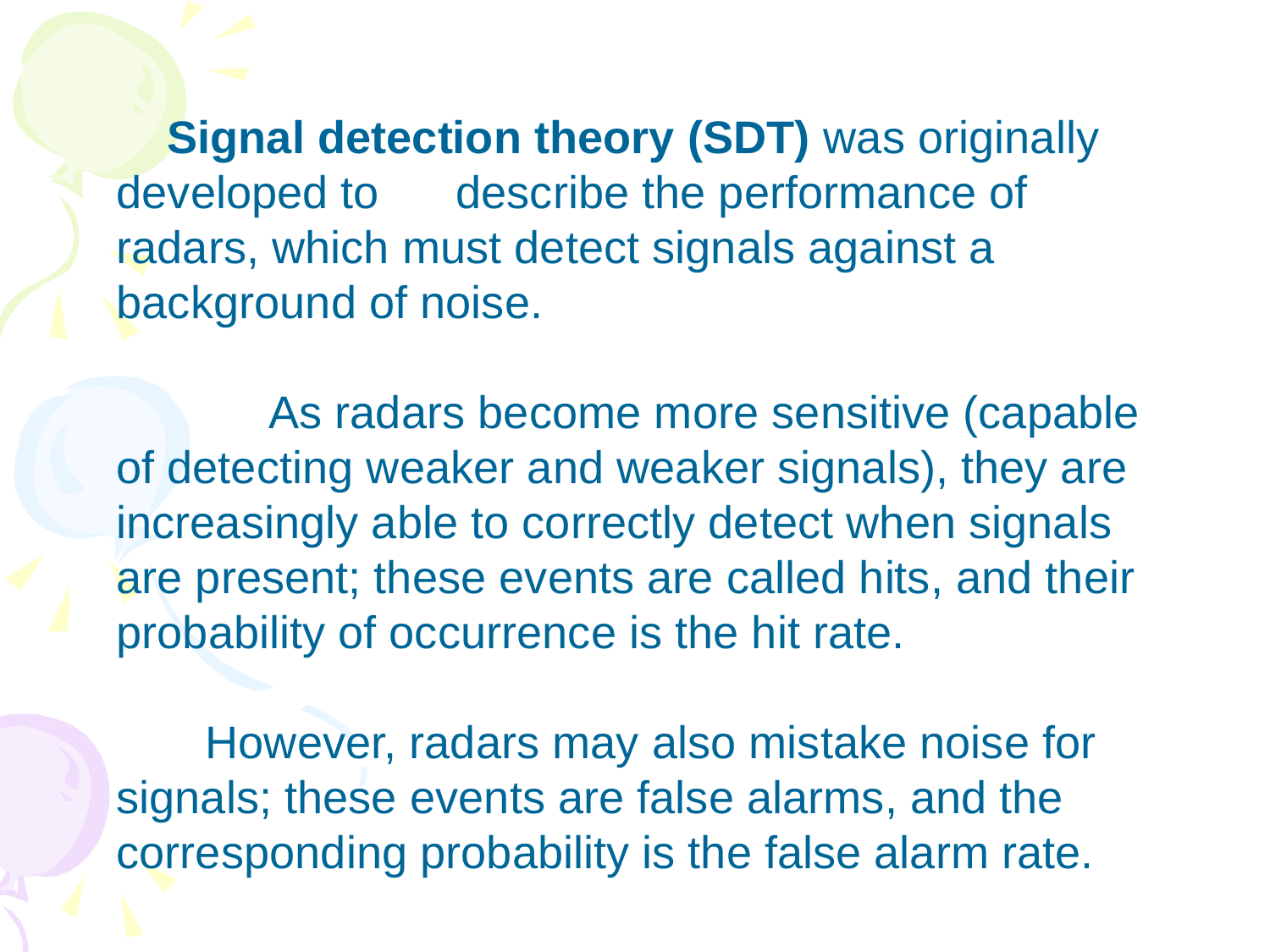

Signal detection theory (SDT) was originally developed to      describe the performance of radars, which must detect signals against a background of noise.

            As radars become more sensitive (capable of detecting weaker and weaker signals), they are increasingly able to correctly detect when signals are present; these events are called hits, and their probability of occurrence is the hit rate.

       However, radars may also mistake noise for signals; these events are false alarms, and the corresponding probability is the false alarm rate.